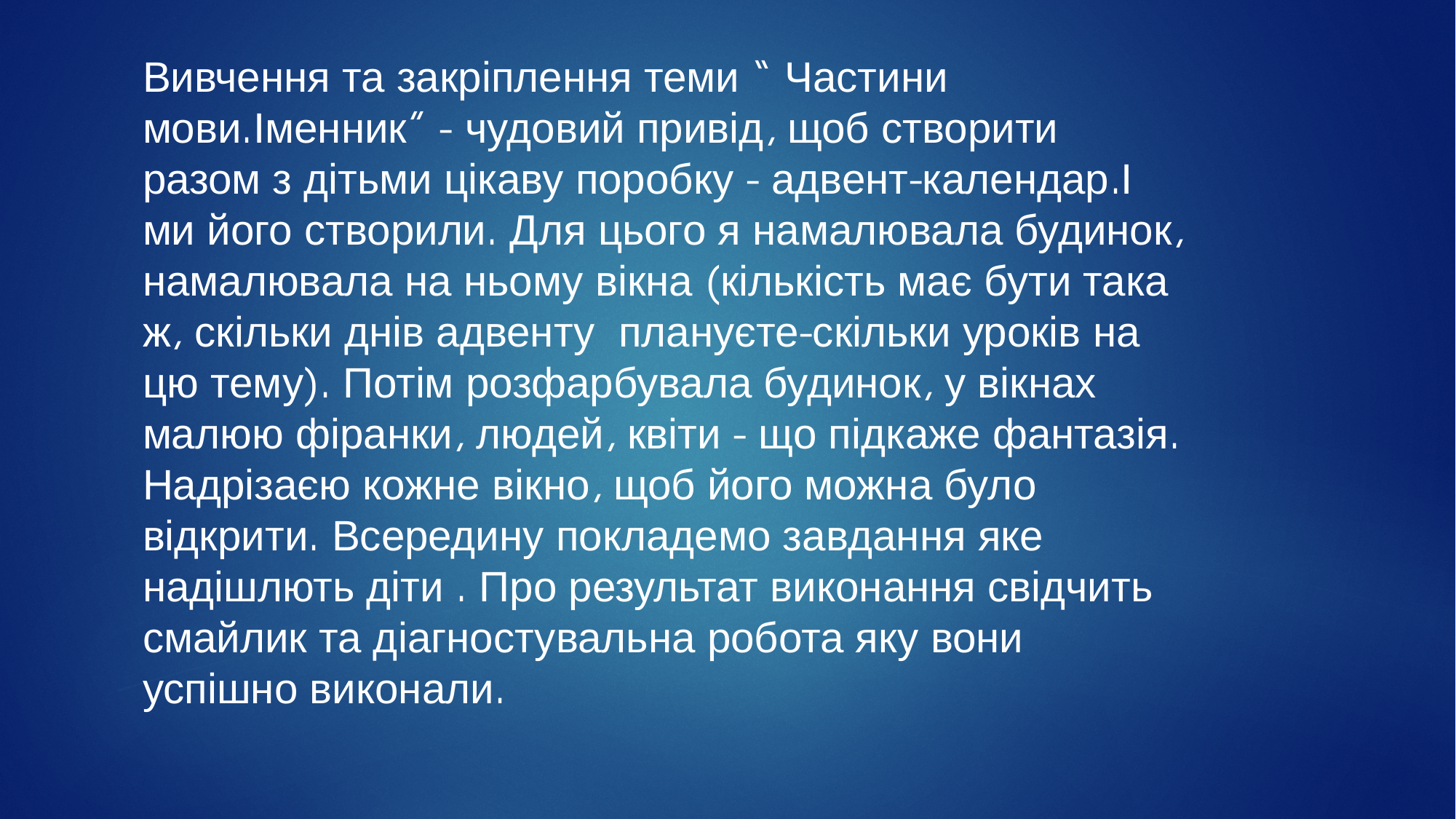

Вивчення та закріплення теми “ Частини мови.Іменник” - чудовий привід, щоб створити разом з дітьми цікаву поробку - адвент-календар.І ми його створили. Для цього я намалювала будинок, намалювала на ньому вікна (кількість має бути така ж, скільки днів адвенту  плануєте-скільки уроків на цю тему). Потім розфарбувала будинок, у вікнах малюю фіранки, людей, квіти - що підкаже фантазія. Надрізаєю кожне вікно, щоб його можна було відкрити. Всередину покладемо завдання яке надішлють діти . Про результат виконання свідчить смайлик та діагностувальна робота яку вони успішно виконали.